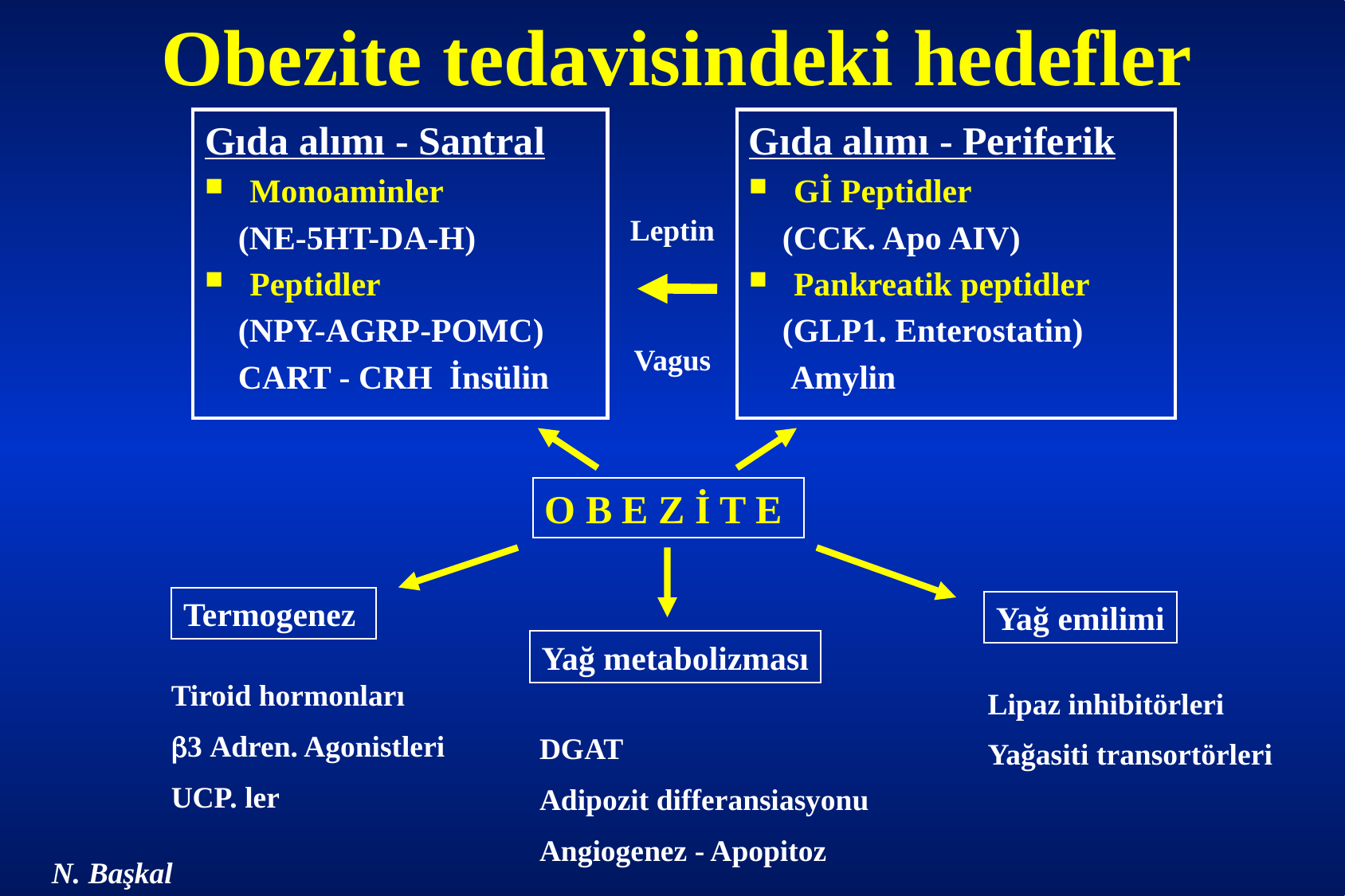

# Obezite tedavisindeki hedefler
Gıda alımı - Santral
Monoaminler
    (NE-5HT-DA-H)
Peptidler
    (NPY-AGRP-POMC)
    CART - CRH  İnsülin
Gıda alımı - Periferik
Gİ Peptidler
    (CCK. Apo AIV)
Pankreatik peptidler
    (GLP1. Enterostatin)
     Amylin
Leptin

Vagus

O B E Z İ T E

Termogenez
Yağ emilimi
Yağ metabolizması
Tiroid hormonları
β3 Adren. Agonistleri
UCP. ler
Lipaz inhibitörleri
Yağasiti transortörleri
DGAT
Adipozit differansiasyonu
Angiogenez - Apopitoz
N. Başkal